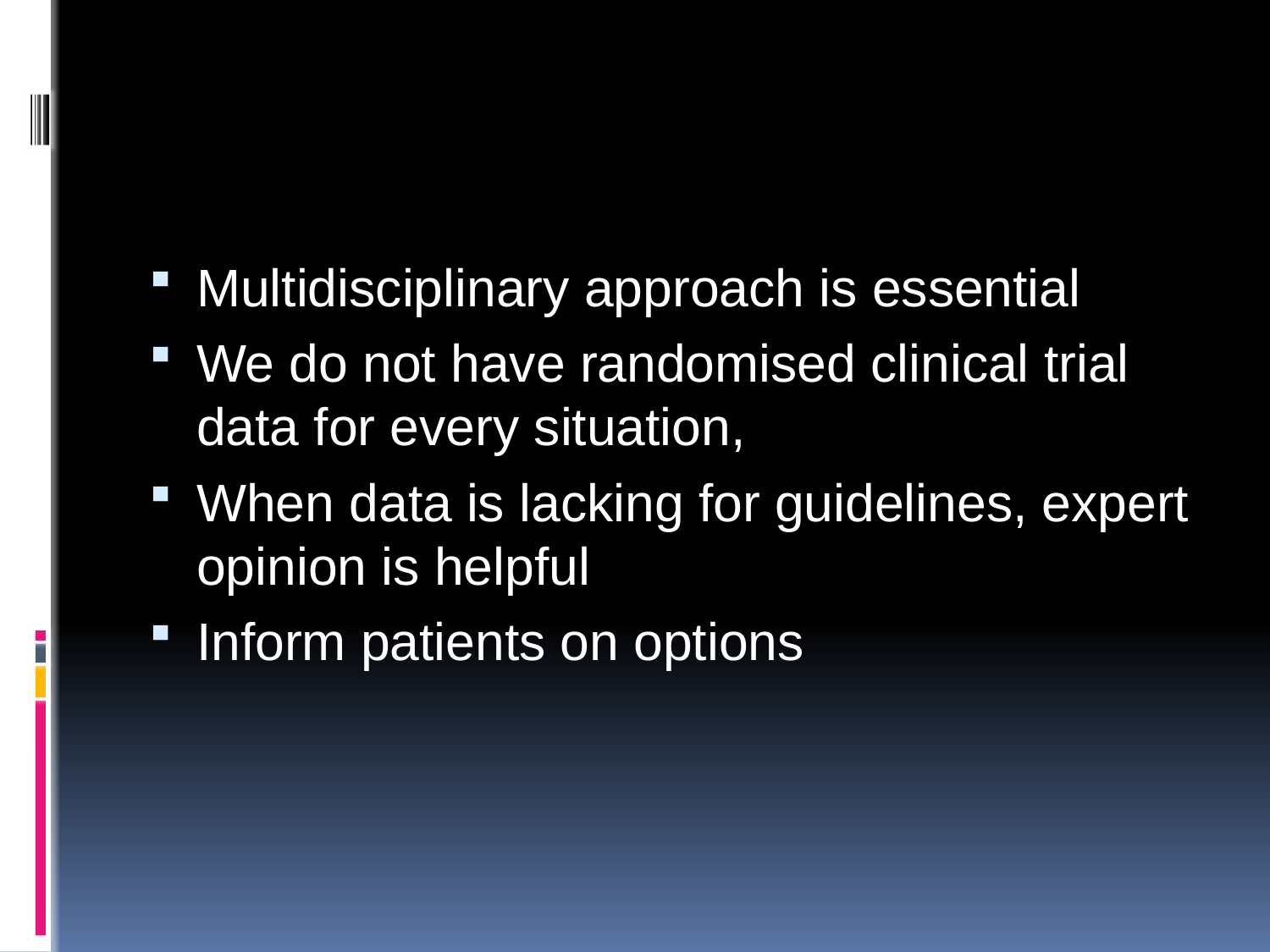

#
Multidisciplinary approach is essential
We do not have randomised clinical trial data for every situation,
When data is lacking for guidelines, expert opinion is helpful
Inform patients on options